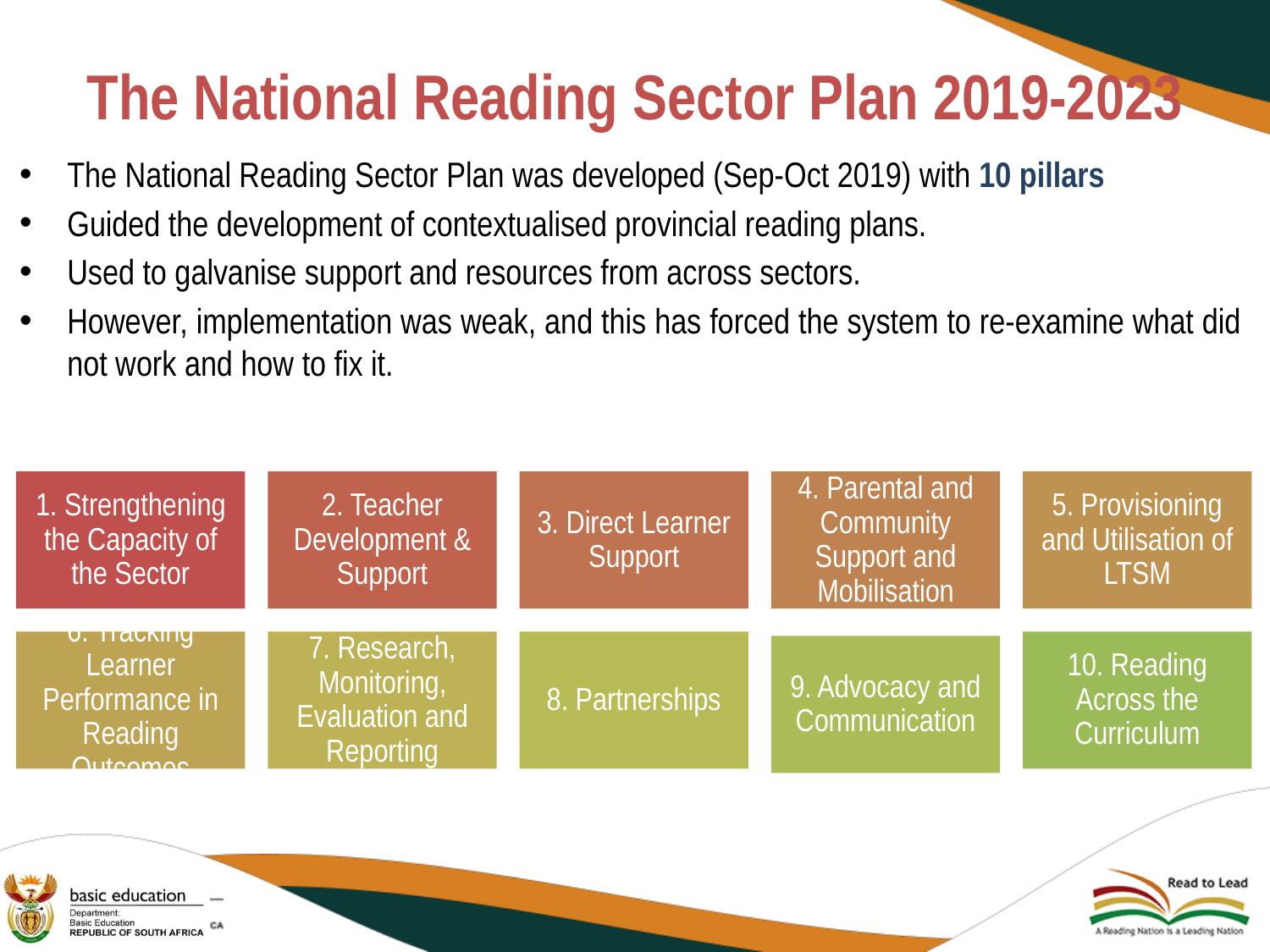

# The National Reading Sector Plan 2019-2023
The National Reading Sector Plan was developed (Sep-Oct 2019) with 10 pillars
Guided the development of contextualised provincial reading plans.
Used to galvanise support and resources from across sectors.
However, implementation was weak, and this has forced the system to re-examine what did not work and how to fix it.
1. Strengthening the Capacity of the Sector
2. Teacher Development & Support
3. Direct Learner Support
4. Parental and Community Support and Mobilisation
5. Provisioning and Utilisation of LTSM
6. Tracking Learner Performance in Reading Outcomes
7. Research, Monitoring, Evaluation and Reporting
8. Partnerships
9. Advocacy and Communication
10. Reading Across the Curriculum